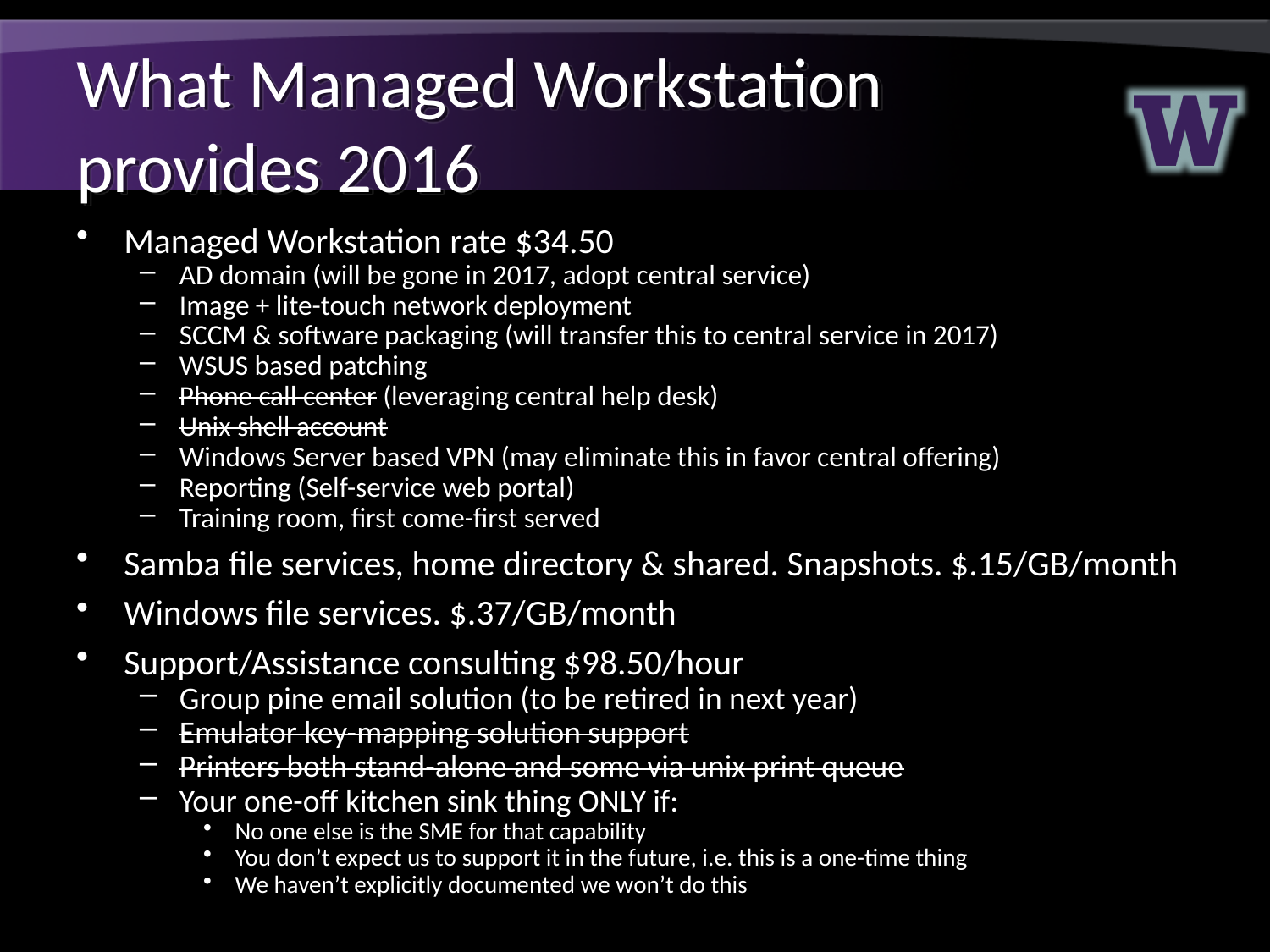

# What Managed Workstation provides 2016
Managed Workstation rate $34.50
AD domain (will be gone in 2017, adopt central service)
Image + lite-touch network deployment
SCCM & software packaging (will transfer this to central service in 2017)
WSUS based patching
Phone call center (leveraging central help desk)
Unix shell account
Windows Server based VPN (may eliminate this in favor central offering)
Reporting (Self-service web portal)
Training room, first come-first served
Samba file services, home directory & shared. Snapshots. $.15/GB/month
Windows file services. $.37/GB/month
Support/Assistance consulting $98.50/hour
Group pine email solution (to be retired in next year)
Emulator key-mapping solution support
Printers both stand-alone and some via unix print queue
Your one-off kitchen sink thing ONLY if:
No one else is the SME for that capability
You don’t expect us to support it in the future, i.e. this is a one-time thing
We haven’t explicitly documented we won’t do this